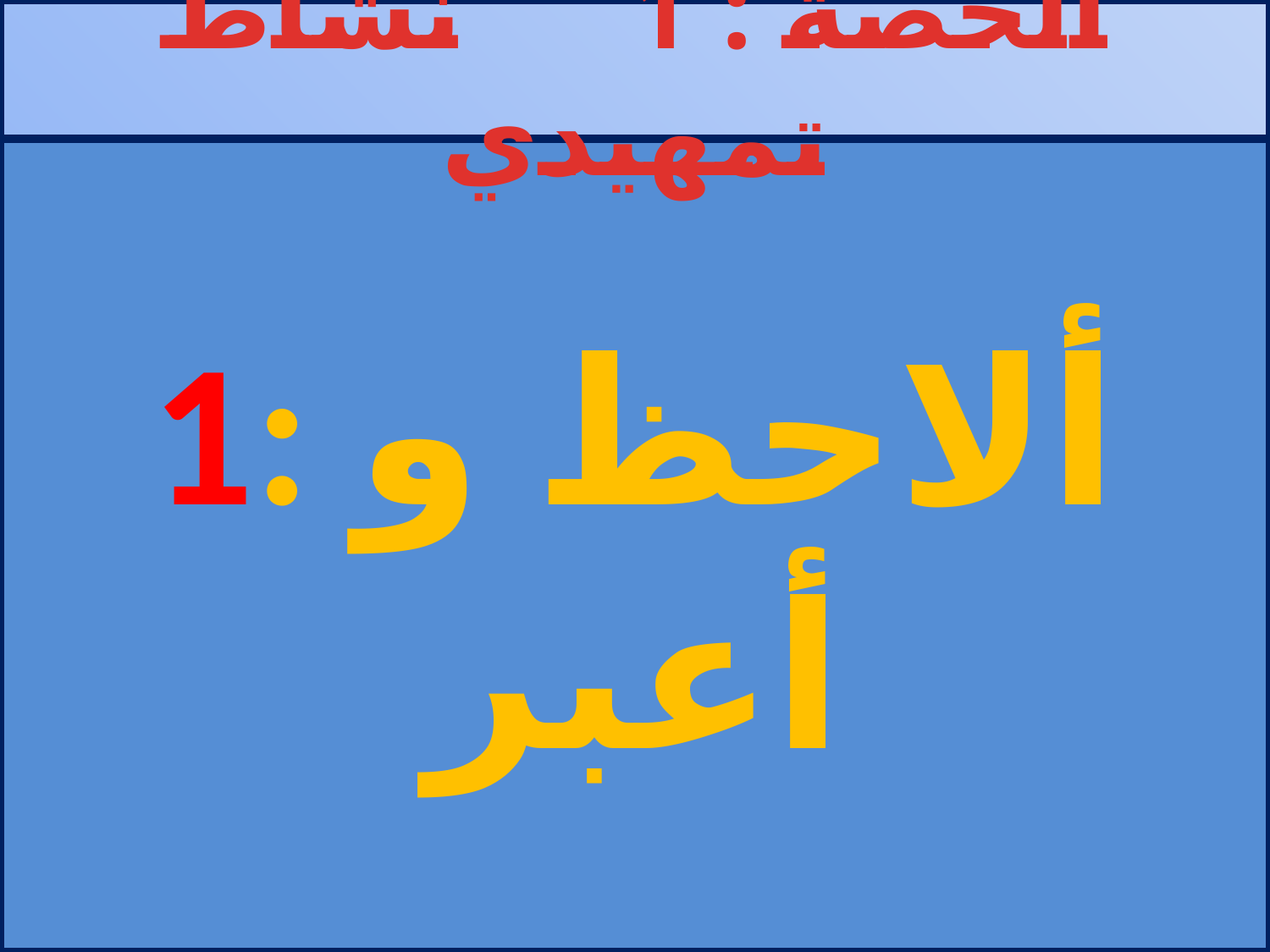

الحصة : 1      نشاط تمهيدي
# 1: ألاحظ و أعبر